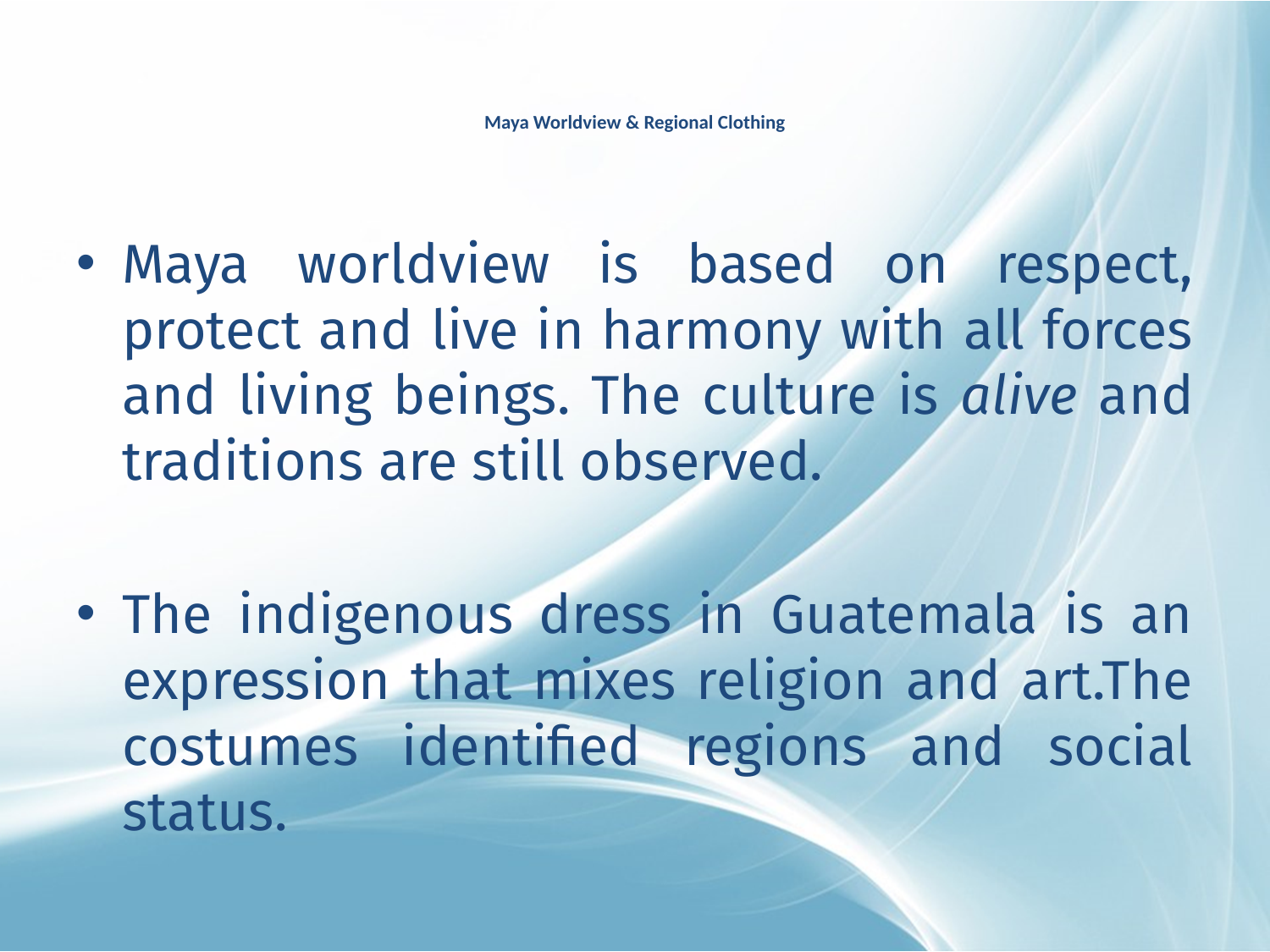

# Maya Worldview & Regional Clothing
Maya worldview is based on respect, protect and live in harmony with all forces and living beings. The culture is alive and traditions are still observed.

The indigenous dress in Guatemala is an expression that mixes religion and art.The costumes identified regions and social status.